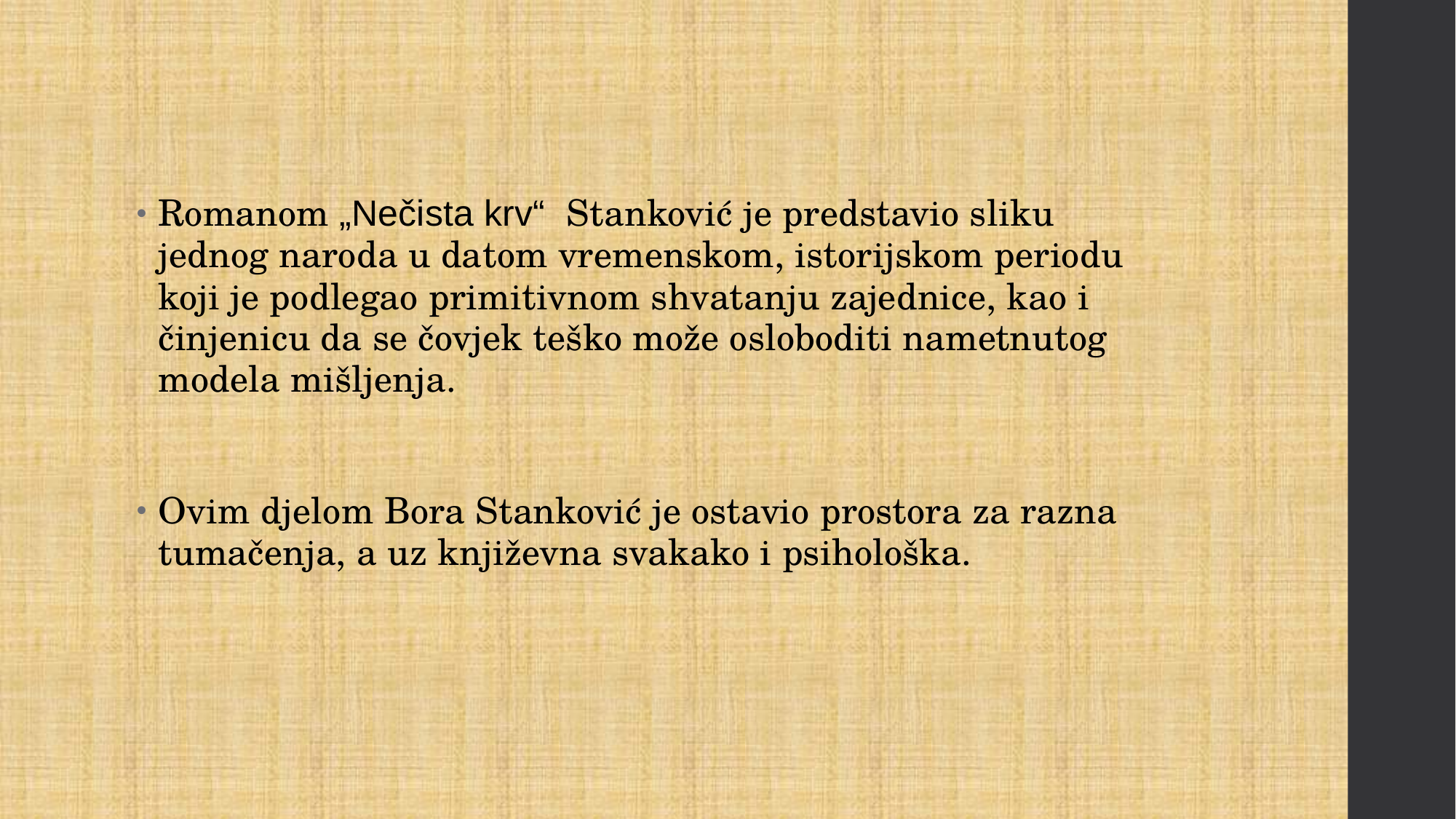

Romanom „Nečista krv“  Stanković je predstavio sliku jednog naroda u datom vremenskom, istorijskom periodu koji je podlegao primitivnom shvatanju zajednice, kao i činjenicu da se čovjek teško može osloboditi nametnutog modela mišljenja.

Ovim djelom Bora Stanković je ostavio prostora za razna tumačenja, a uz književna svakako i psihološka.